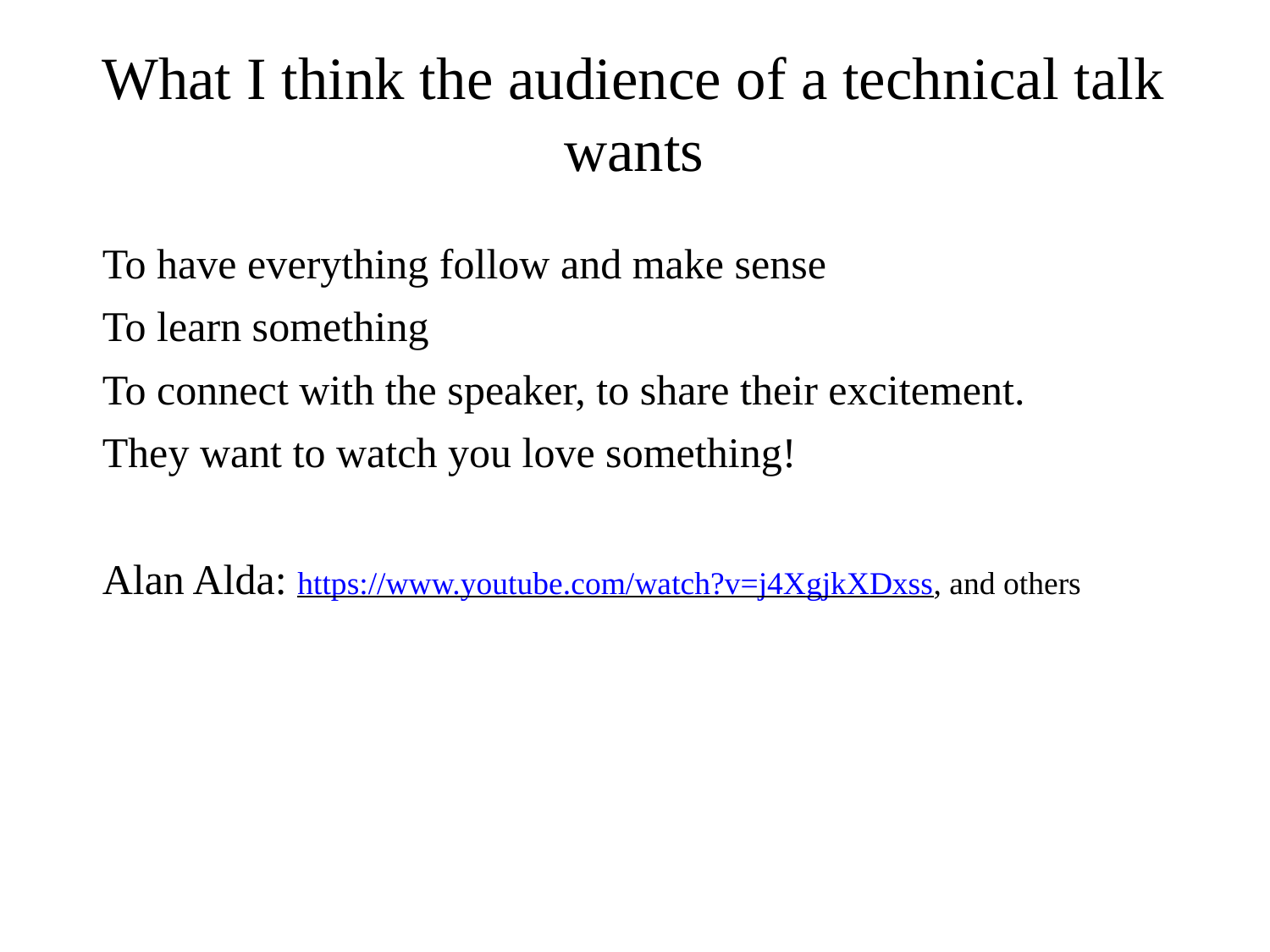

# What I think the audience of a technical talk wants
To have everything follow and make sense
To learn something
To connect with the speaker, to share their excitement.
They want to watch you love something!

Alan Alda: https://www.youtube.com/watch?v=j4XgjkXDxss, and others
101